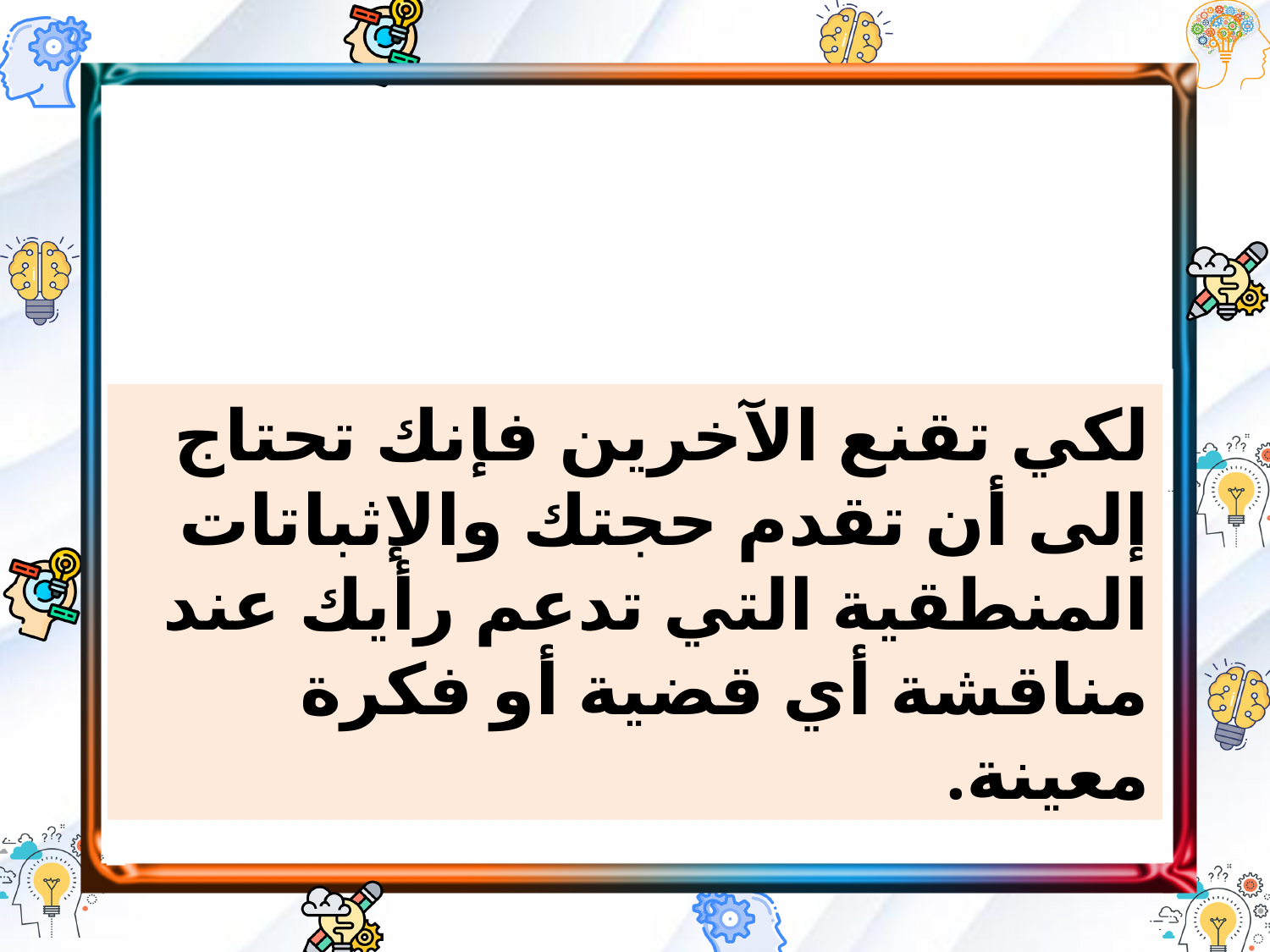

لكي تقنع الآخرين فإنك تحتاج إلى أن تقدم حجتك والإثباتات المنطقية التي تدعم رأيك عند مناقشة أي قضية أو فكرة معينة.